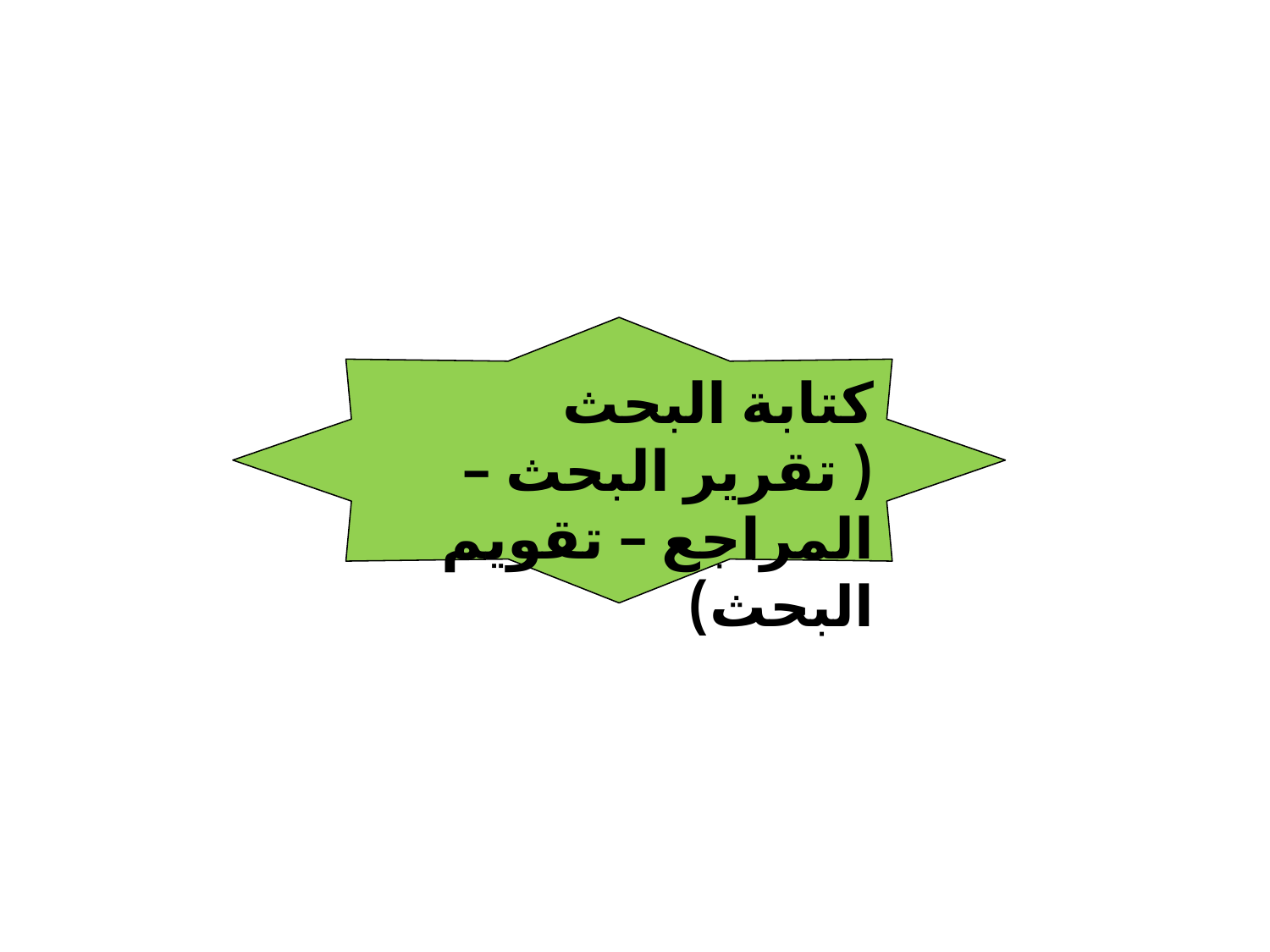

كتابة البحث
( تقرير البحث – المراجع – تقويم البحث)